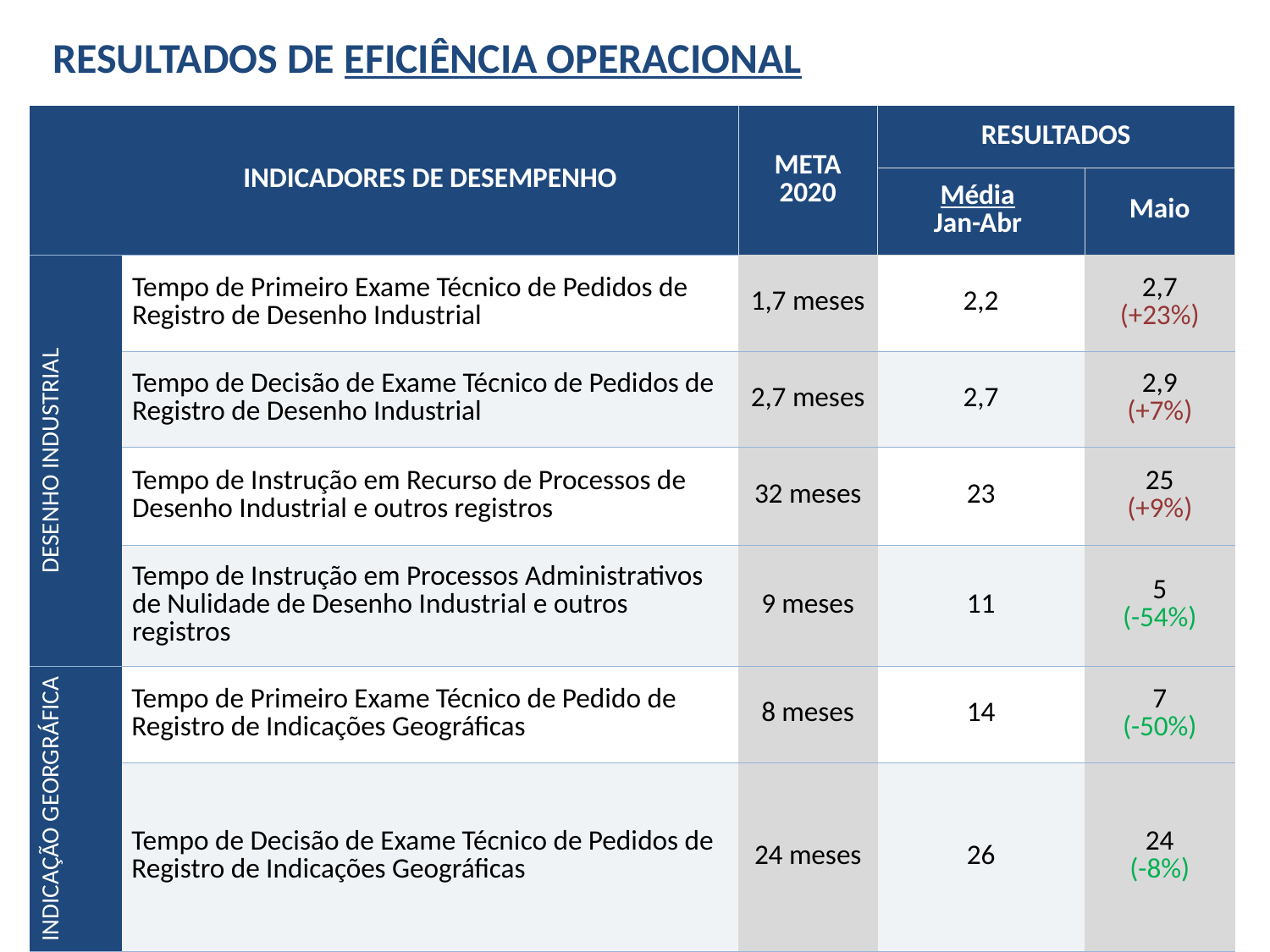

RESULTADOS DE EFICIÊNCIA OPERACIONAL
|  | INDICADORES DE DESEMPENHO | META 2020 | RESULTADOS |  |
| --- | --- | --- | --- | --- |
|  |  |  | Média Jan-Abr | Maio |
| DESENHO INDUSTRIAL | Tempo de Primeiro Exame Técnico de Pedidos de Registro de Desenho Industrial | 1,7 meses | 2,2 | 2,7 (+23%) |
|  | Tempo de Decisão de Exame Técnico de Pedidos de Registro de Desenho Industrial | 2,7 meses | 2,7 | 2,9 (+7%) |
|  | Tempo de Instrução em Recurso de Processos de Desenho Industrial e outros registros | 32 meses | 23 | 25 (+9%) |
|  | Tempo de Instrução em Processos Administrativos de Nulidade de Desenho Industrial e outros registros | 9 meses | 11 | 5 (-54%) |
| INDICAÇÃO GEORGRÁFICA | Tempo de Primeiro Exame Técnico de Pedido de Registro de Indicações Geográficas | 8 meses | 14 | 7 (-50%) |
|  | Tempo de Decisão de Exame Técnico de Pedidos de Registro de Indicações Geográficas | 24 meses | 26 | 24 (-8%) |